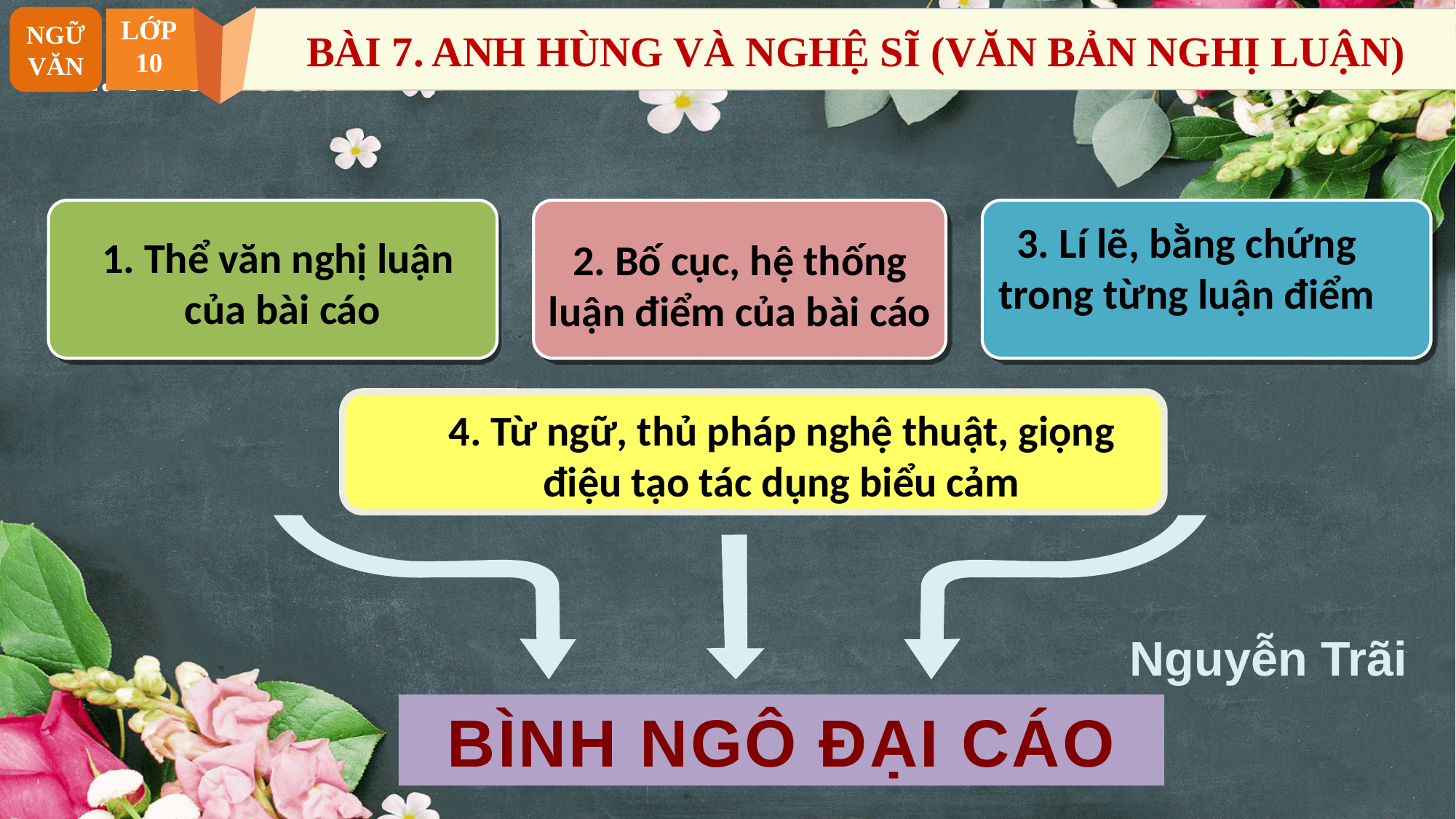

NGỮ VĂN

LỚP
10
BÀI 7. ANH HÙNG VÀ NGHỆ SĨ (VĂN BẢN NGHỊ LUẬN)
2. Phân tích

3. Lí lẽ, bằng chứng trong từng luận điểm
1. Thể văn nghị luận
của bài cáo
2. Bố cục, hệ thống luận điểm của bài cáo
Text in
here

4. Từ ngữ, thủ pháp nghệ thuật, giọng điệu tạo tác dụng biểu cảm

Nguyễn Trãi
BÌNH NGÔ ĐẠI CÁO